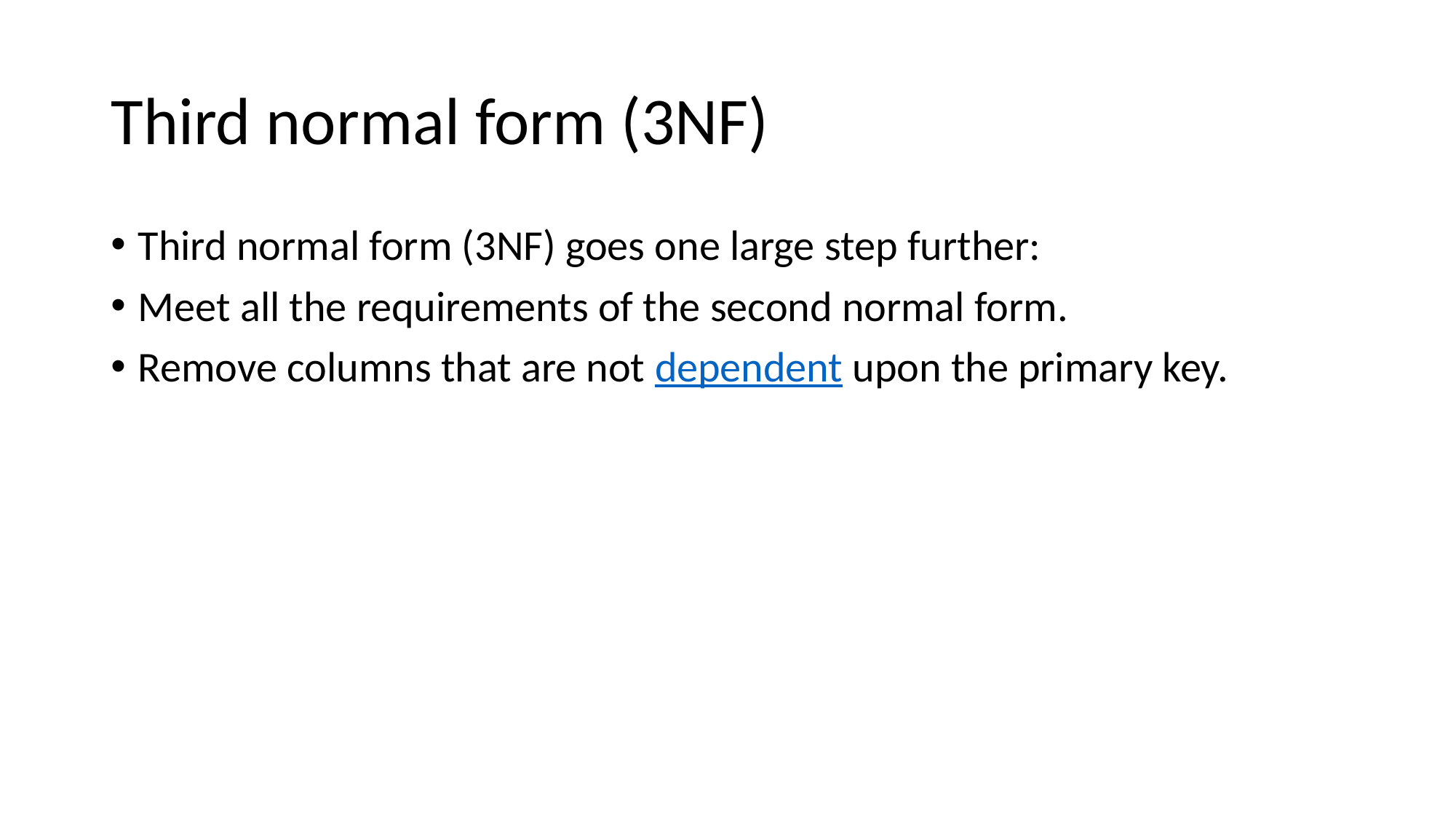

# Third normal form (3NF)
Third normal form (3NF) goes one large step further:
Meet all the requirements of the second normal form.
Remove columns that are not dependent upon the primary key.